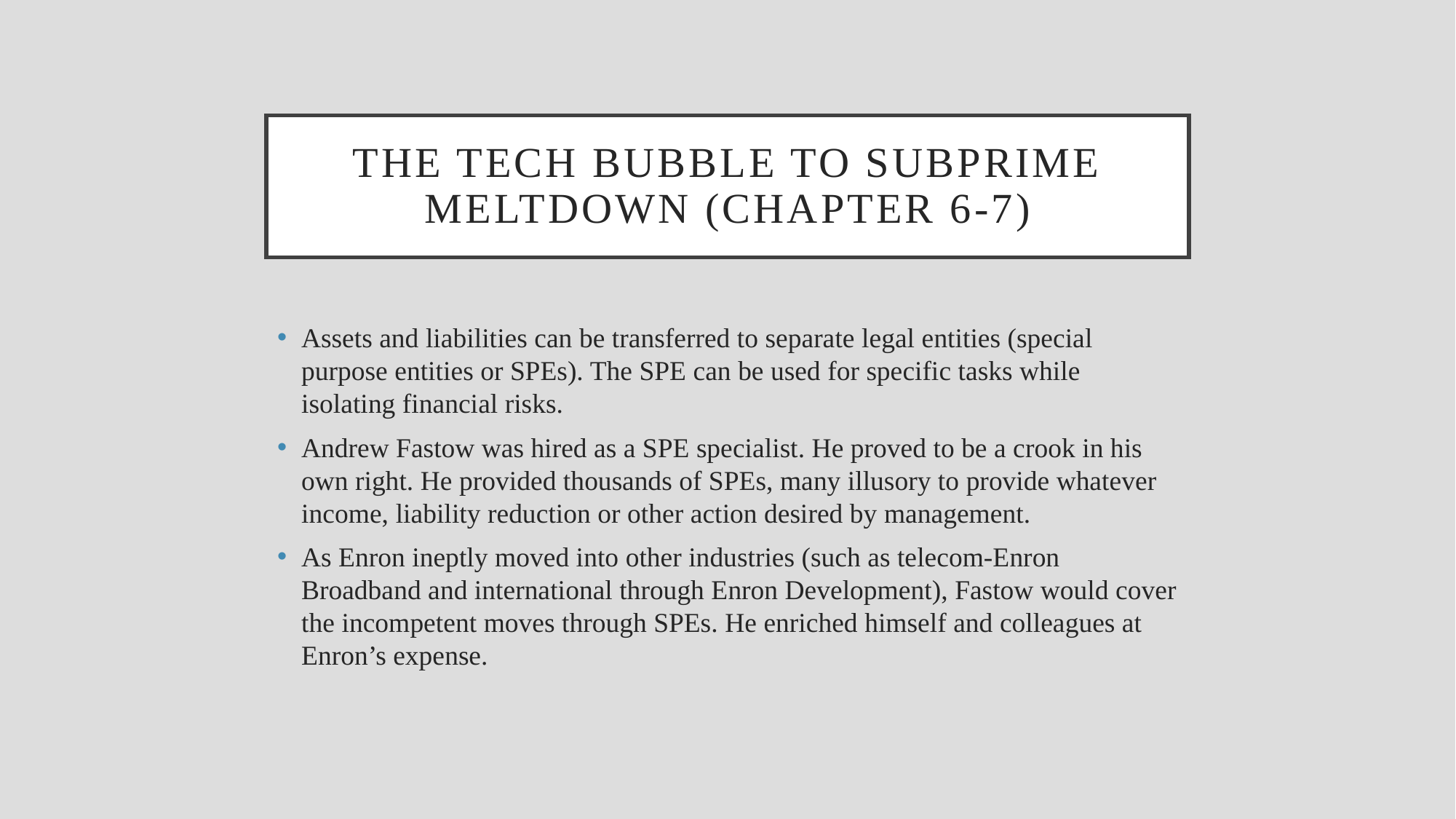

# The tech bubble to subprime meltdown (chapter 6-7)
Assets and liabilities can be transferred to separate legal entities (special purpose entities or SPEs). The SPE can be used for specific tasks while isolating financial risks.
Andrew Fastow was hired as a SPE specialist. He proved to be a crook in his own right. He provided thousands of SPEs, many illusory to provide whatever income, liability reduction or other action desired by management.
As Enron ineptly moved into other industries (such as telecom-Enron Broadband and international through Enron Development), Fastow would cover the incompetent moves through SPEs. He enriched himself and colleagues at Enron’s expense.